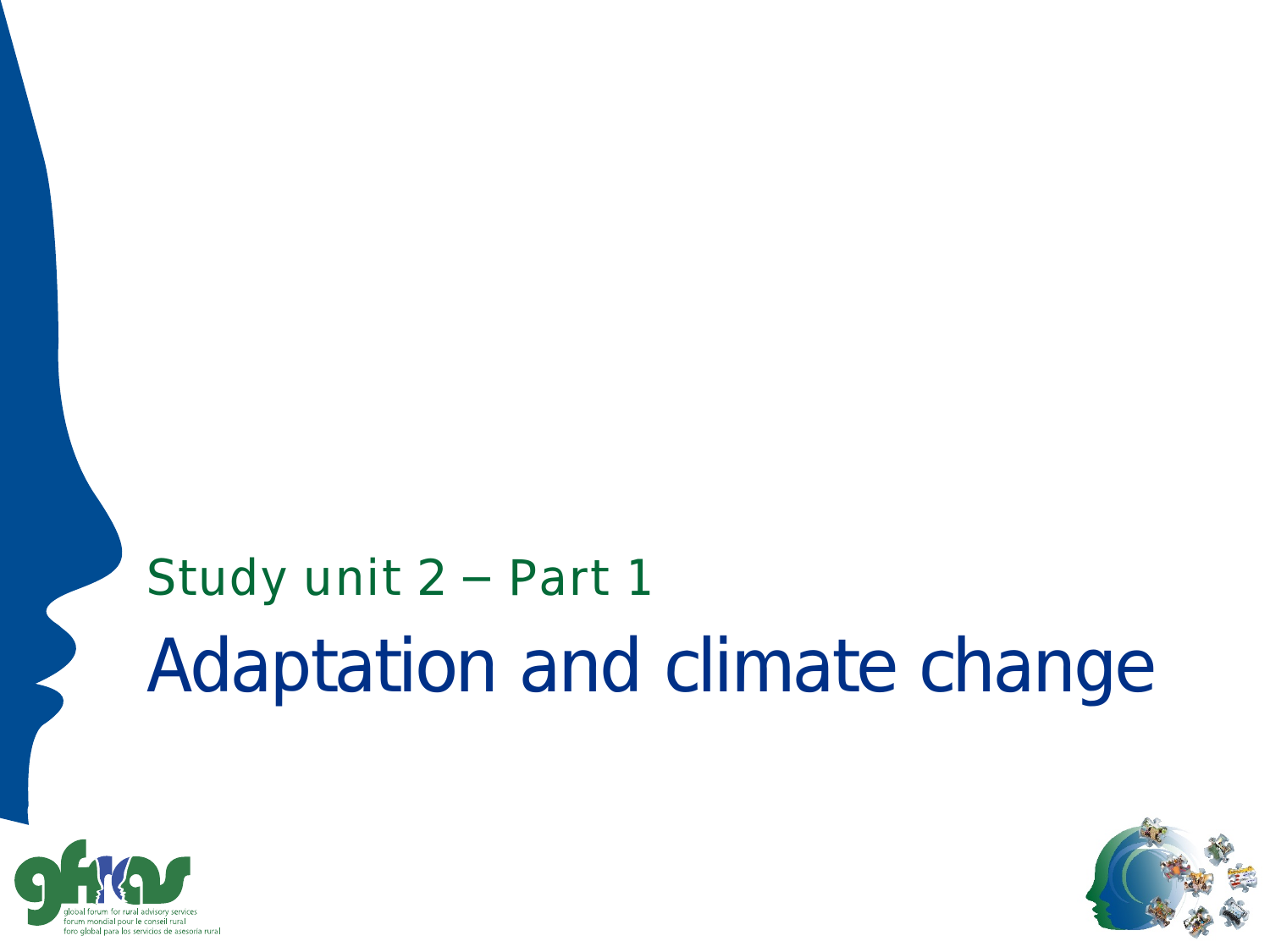

Study unit 2 – Part 1
# Adaptation and climate change